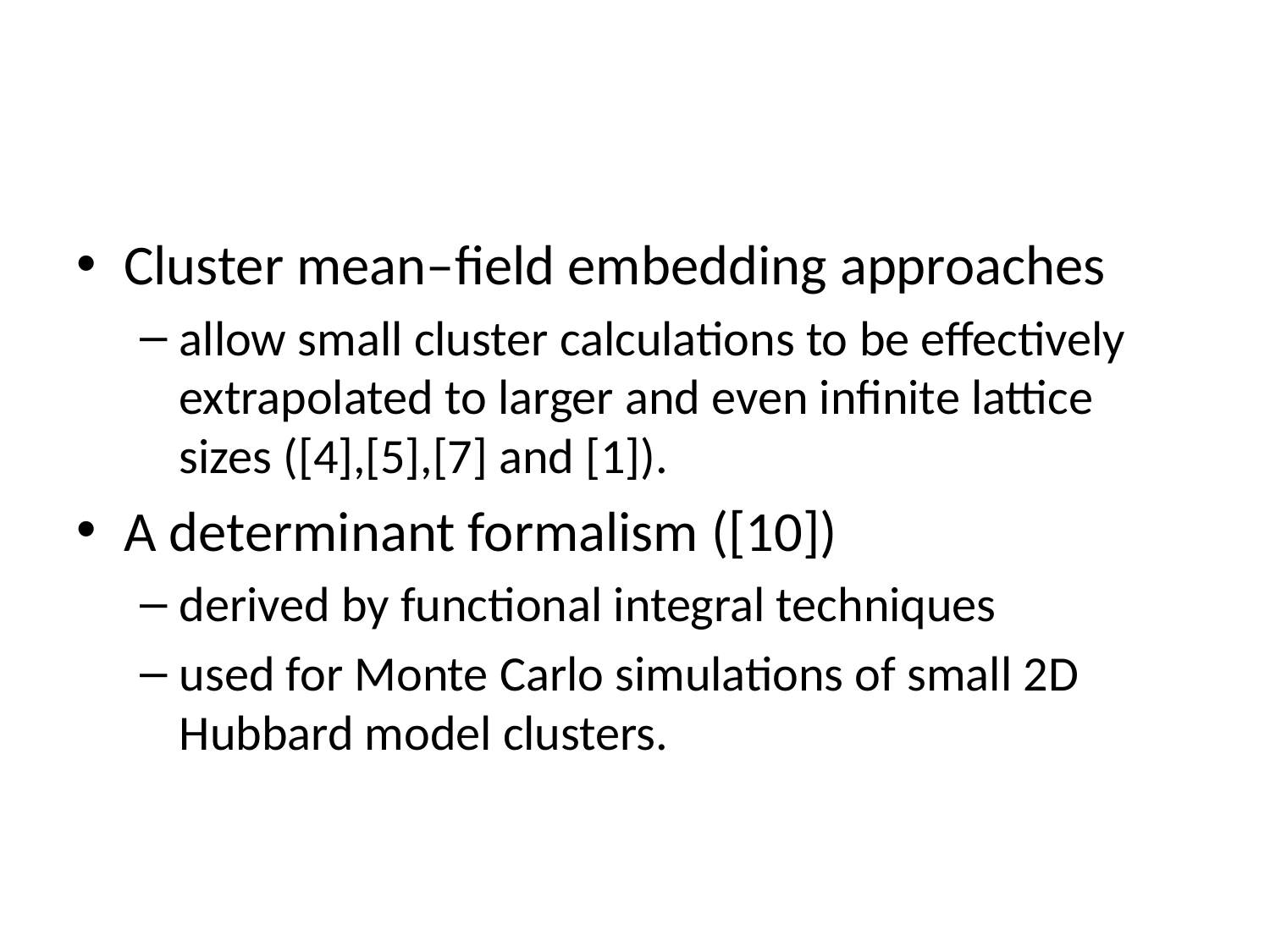

#
Cluster mean–field embedding approaches
allow small cluster calculations to be effectively extrapolated to larger and even infinite lattice sizes ([4],[5],[7] and [1]).
A determinant formalism ([10])
derived by functional integral techniques
used for Monte Carlo simulations of small 2D Hubbard model clusters.